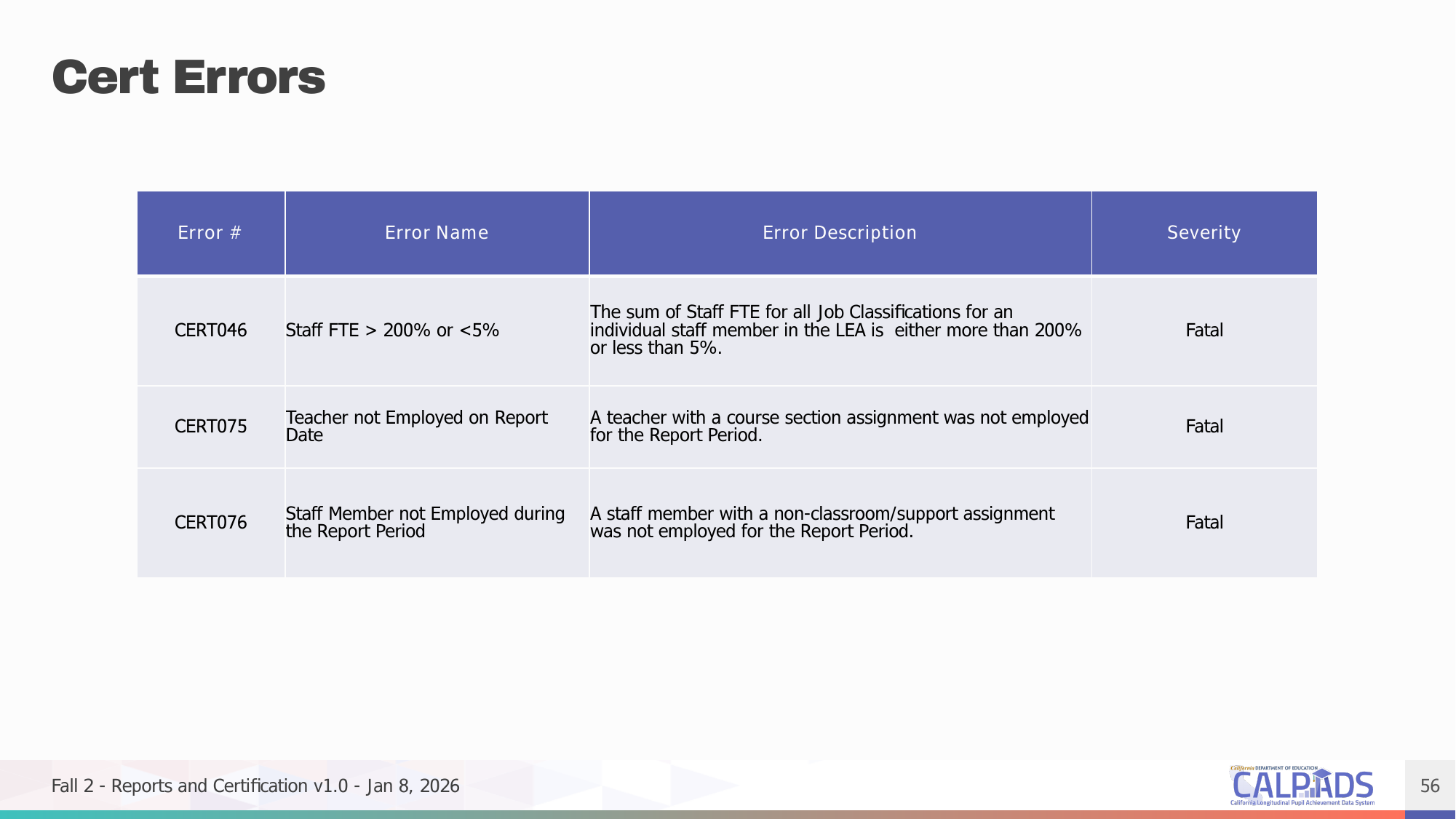

# Cert Errors
| Error # | Error Name | Error Description | Severity |
| --- | --- | --- | --- |
| CERT046 | Staff FTE > 200% or <5% | The sum of Staff FTE for all Job Classifications for an individual staff member in the LEA is either more than 200% or less than 5%. | Fatal |
| CERT075 | Teacher not Employed on Report Date | A teacher with a course section assignment was not employed for the Report Period. | Fatal |
| CERT076 | Staff Member not Employed during the Report Period | A staff member with a non-classroom/support assignment was not employed for the Report Period. | Fatal |
Fall 2 - Reports and Certification v1.0 - Jan 8, 2026
56